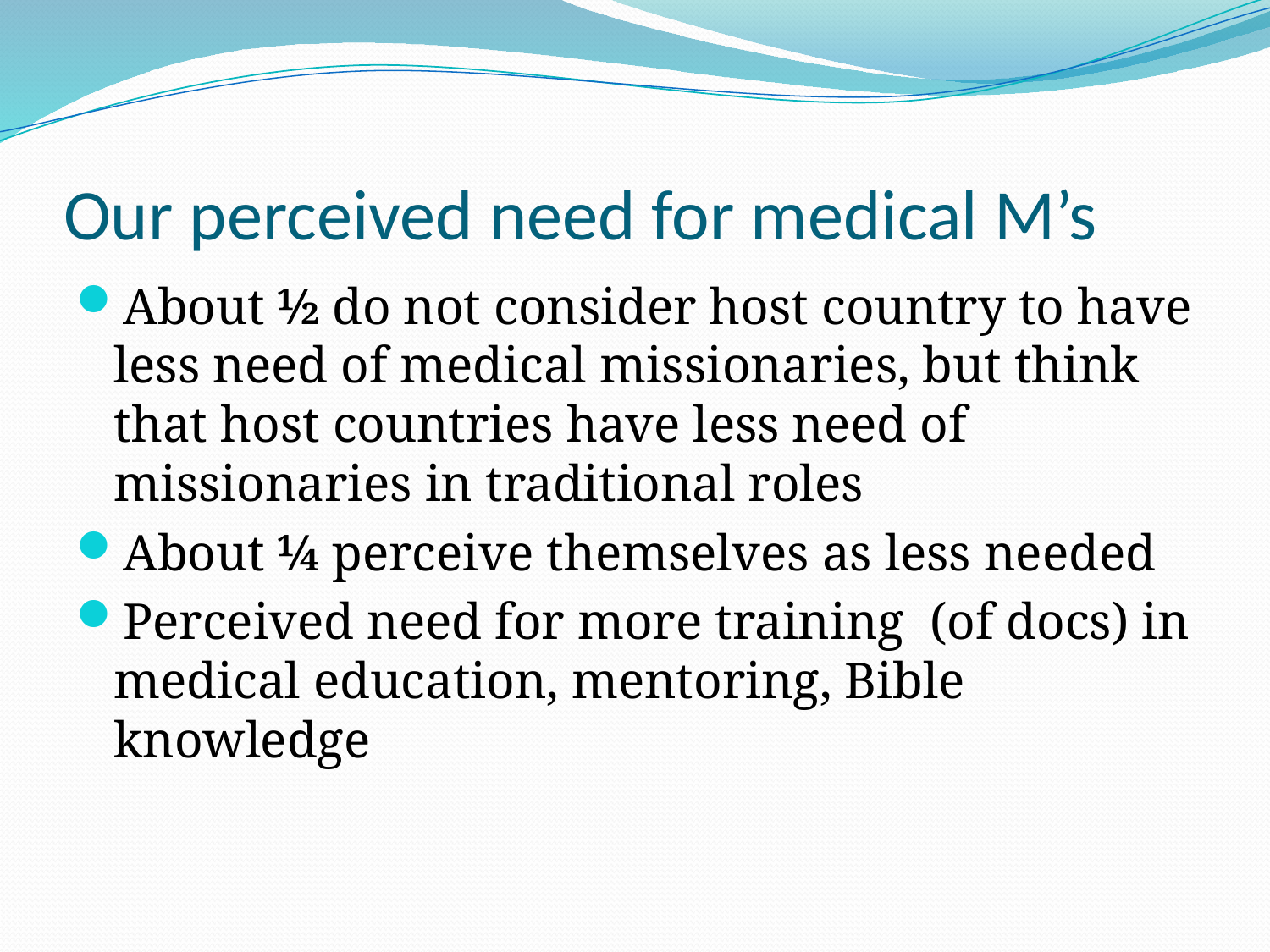

# Our perceived need for medical M’s
About ½ do not consider host country to have less need of medical missionaries, but think that host countries have less need of missionaries in traditional roles
About ¼ perceive themselves as less needed
Perceived need for more training  (of docs) in medical education, mentoring, Bible knowledge